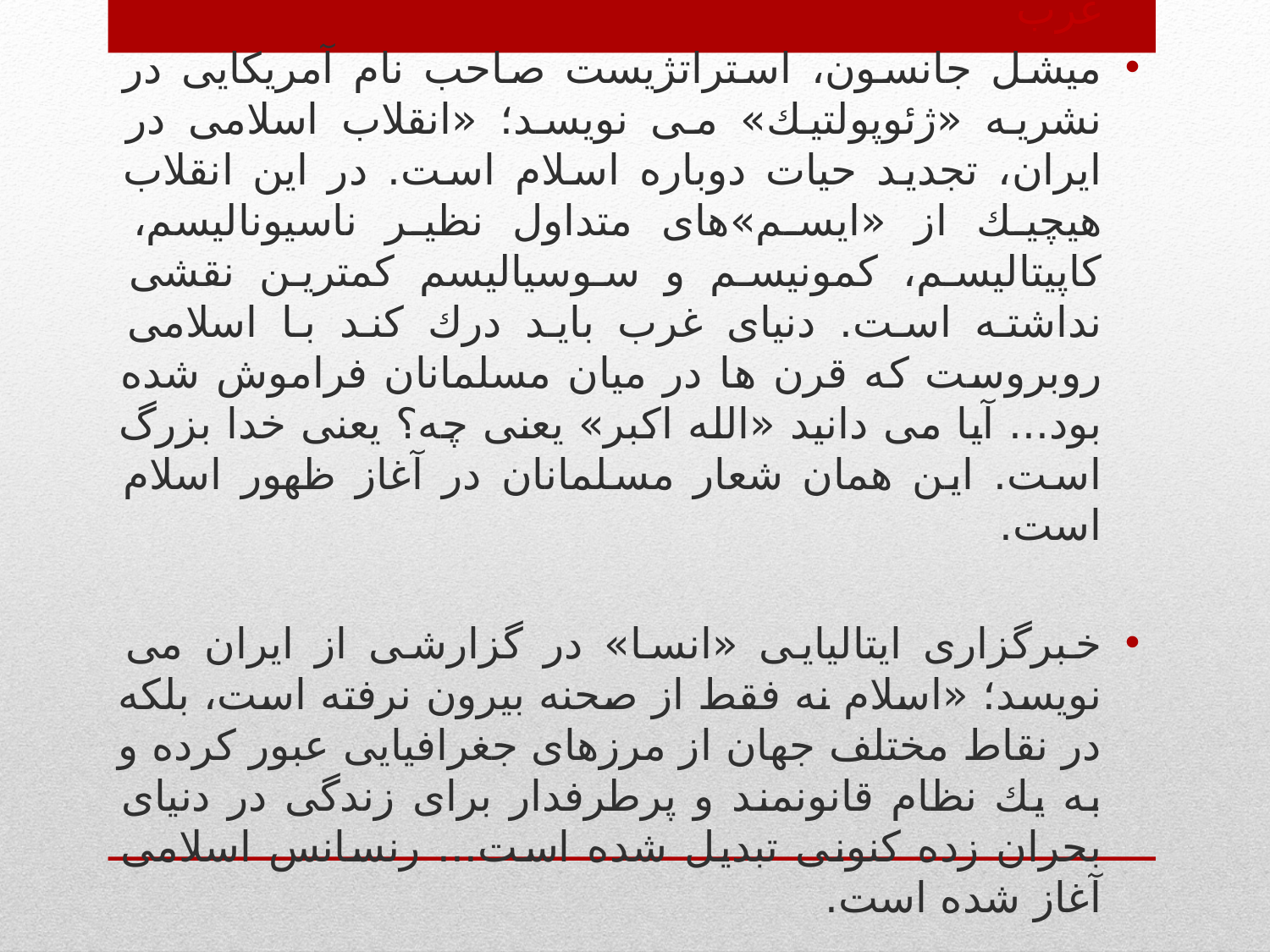

سخنان تئوریستین های غربی در خصوص وضعيت كنوني غرب
میشل جانسون، استراتژیست صاحب نام آمریكایی در نشریه «ژئوپولتیك» می نویسد؛ «انقلاب اسلامی در ایران، تجدید حیات دوباره اسلام است. در این انقلاب هیچیك از «ایسم»های متداول نظیر ناسیونالیسم، كاپیتالیسم، كمونیسم و سوسیالیسم كمترین نقشی نداشته است. دنیای غرب باید درك كند با اسلامی روبروست كه قرن ها در میان مسلمانان فراموش شده بود... آیا می دانید «الله اكبر» یعنی چه؟ یعنی خدا بزرگ است. این همان شعار مسلمانان در آغاز ظهور اسلام است.

خبرگزاری ایتالیایی «انسا» در گزارشی از ایران می نویسد؛ «اسلام نه فقط از صحنه بیرون نرفته است، بلكه در نقاط مختلف جهان از مرزهای جغرافیایی عبور كرده و به یك نظام قانونمند و پرطرفدار برای زندگی در دنیای بحران زده كنونی تبدیل شده است... رنسانس اسلامی آغاز شده است.